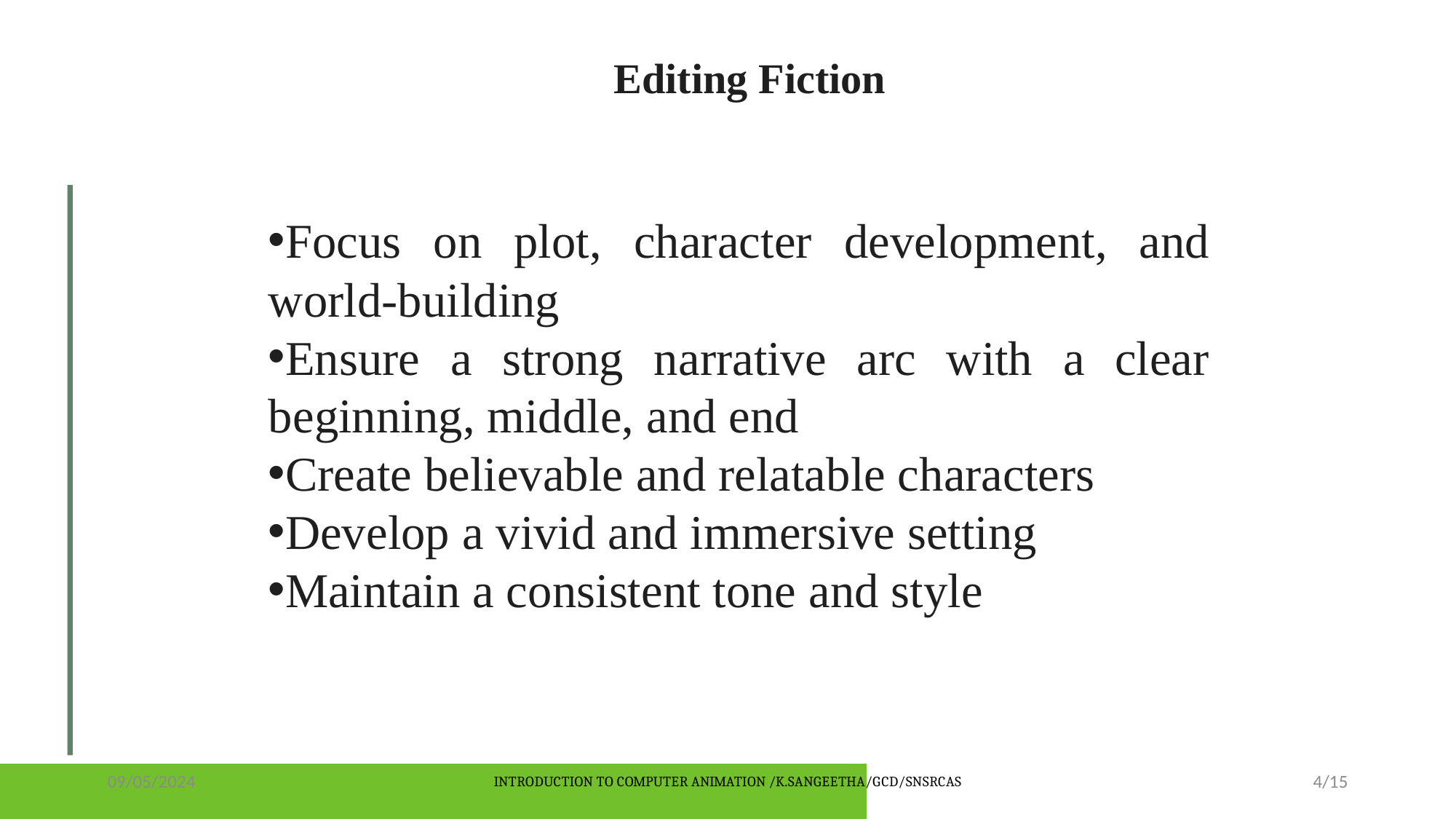

Editing Fiction

Focus on plot, character development, and world-building
Ensure a strong narrative arc with a clear beginning, middle, and end
Create believable and relatable characters
Develop a vivid and immersive setting
Maintain a consistent tone and style

09/05/2024
INTRODUCTION TO COMPUTER ANIMATION /K.SANGEETHA/GCD/SNSRCAS
4/15